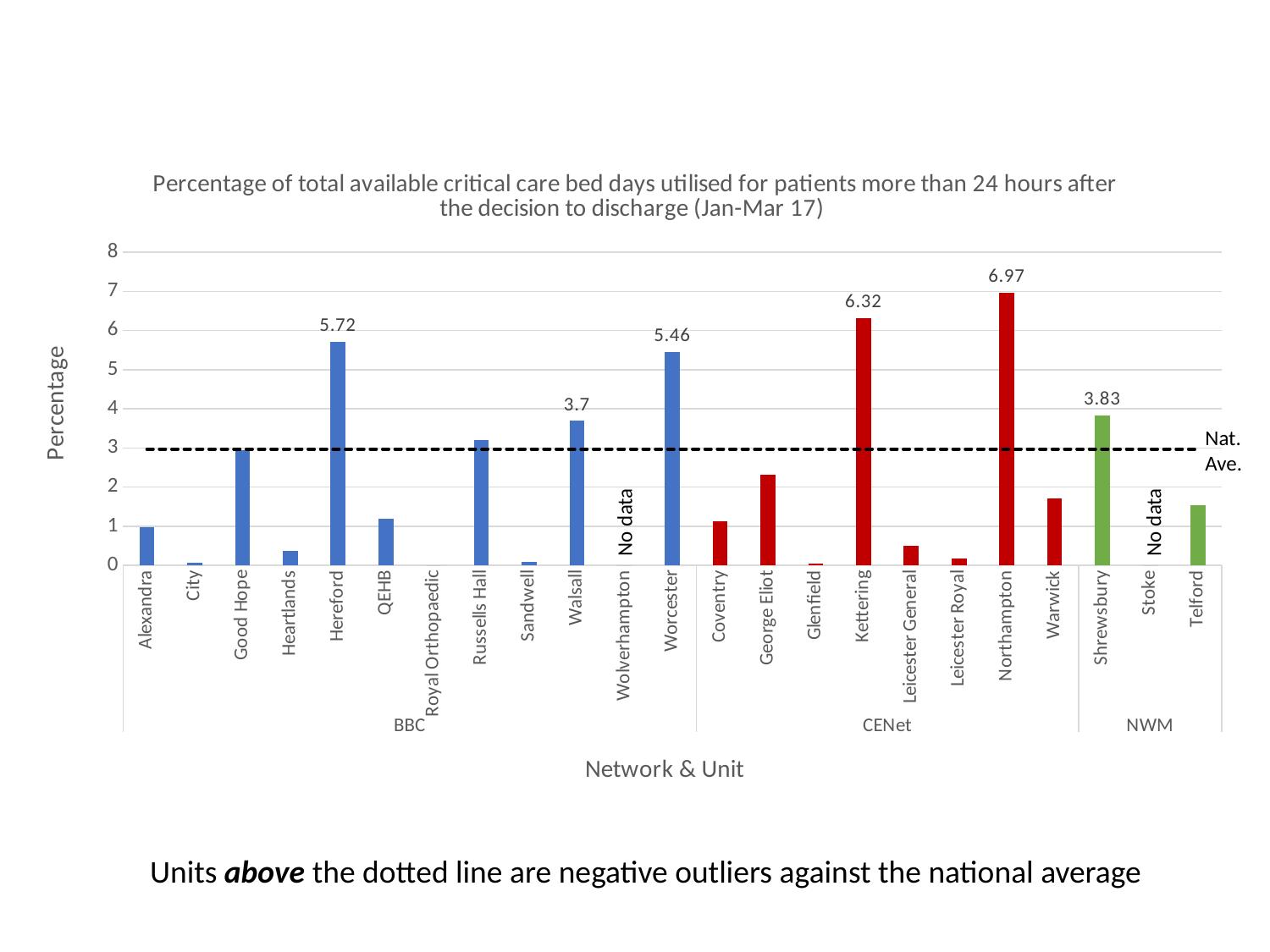

### Chart: Percentage of total available critical care bed days utilised for patients more than 24 hours after the decision to discharge (Jan-Mar 17)

| Category | Value | Nat Ave |
|---|---|---|
| Alexandra | 0.97 | 2.97 |
| City | 0.06 | 2.97 |
| Good Hope | 2.94 | 2.97 |
| Heartlands | 0.36 | 2.97 |
| Hereford | 5.72 | 2.97 |
| QEHB | 1.18 | 2.97 |
| Royal Orthopaedic | 0.0 | 2.97 |
| Russells Hall | 3.2 | 2.97 |
| Sandwell | 0.09 | 2.97 |
| Walsall | 3.7 | 2.97 |
| Wolverhampton | 0.0 | 2.97 |
| Worcester | 5.46 | 2.97 |
| Coventry | 1.12 | 2.97 |
| George Eliot | 2.32 | 2.97 |
| Glenfield | 0.04 | 2.97 |
| Kettering | 6.32 | 2.97 |
| Leicester General | 0.49 | 2.97 |
| Leicester Royal | 0.17 | 2.97 |
| Northampton | 6.97 | 2.97 |
| Warwick | 1.71 | 2.97 |
| Shrewsbury | 3.83 | 2.97 |
| Stoke | 0.0 | 2.97 |
| Telford | 1.54 | 2.97 |
Nat.
Ave.
No data
No data
Units above the dotted line are negative outliers against the national average